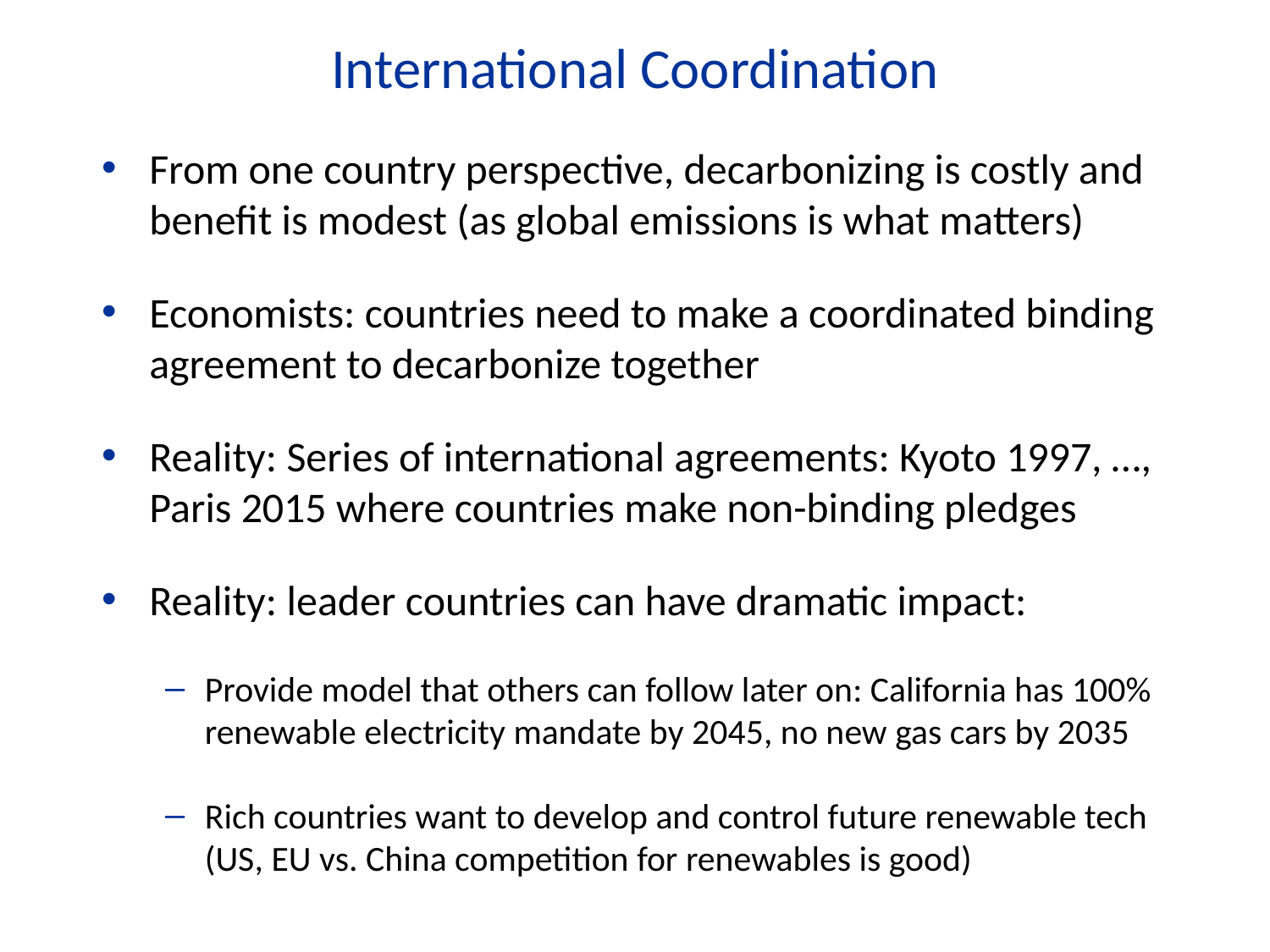

International Coordination
From one country perspective, decarbonizing is costly and benefit is modest (as global emissions is what matters)
Economists: countries need to make a coordinated binding agreement to decarbonize together
Reality: Series of international agreements: Kyoto 1997, …, Paris 2015 where countries make non-binding pledges
Reality: leader countries can have dramatic impact:
Provide model that others can follow later on: California has 100% renewable electricity mandate by 2045, no new gas cars by 2035
Rich countries want to develop and control future renewable tech (US, EU vs. China competition for renewables is good)